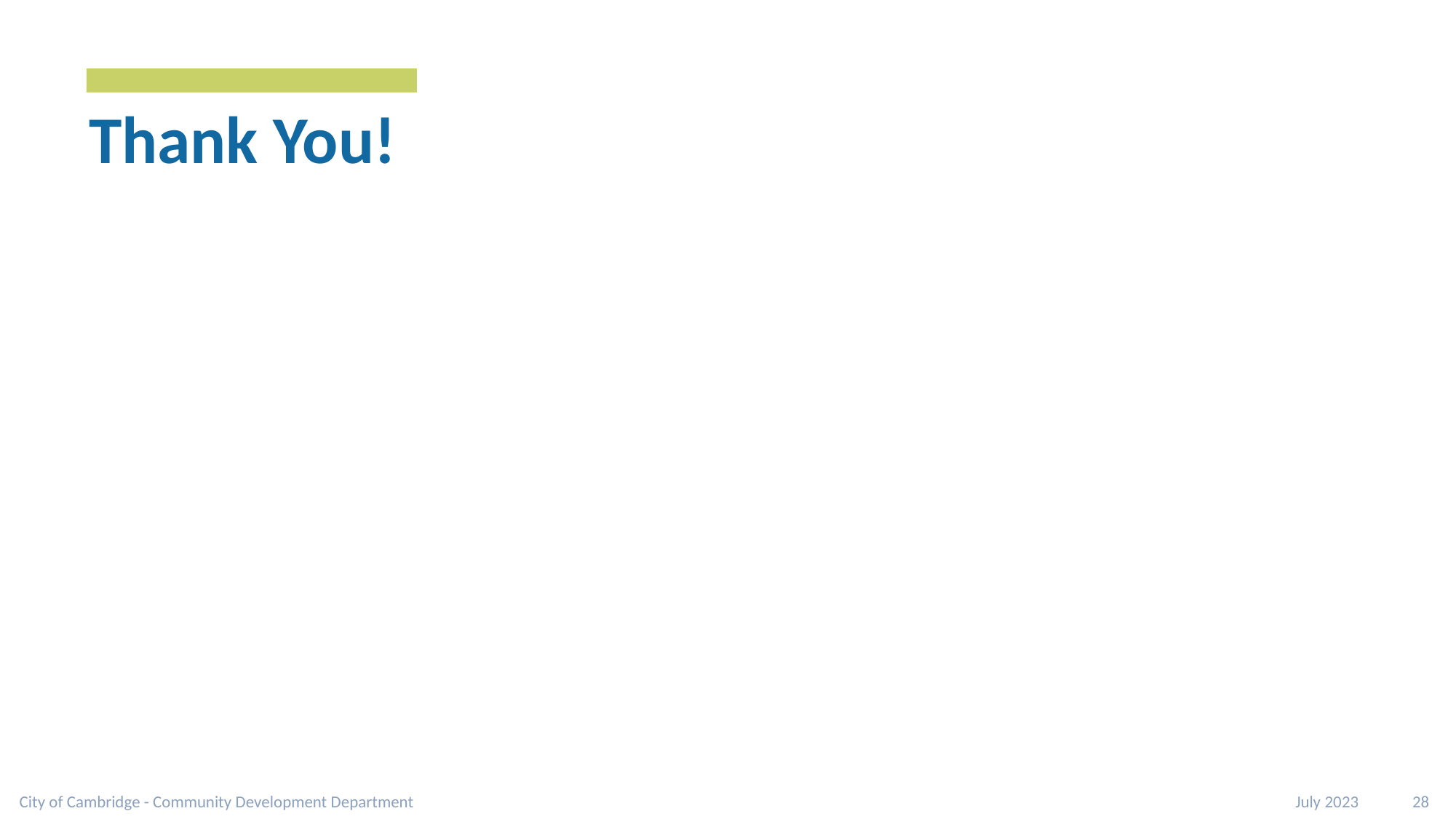

# Thank You!
City of Cambridge - Community Development Department
July 2023              28